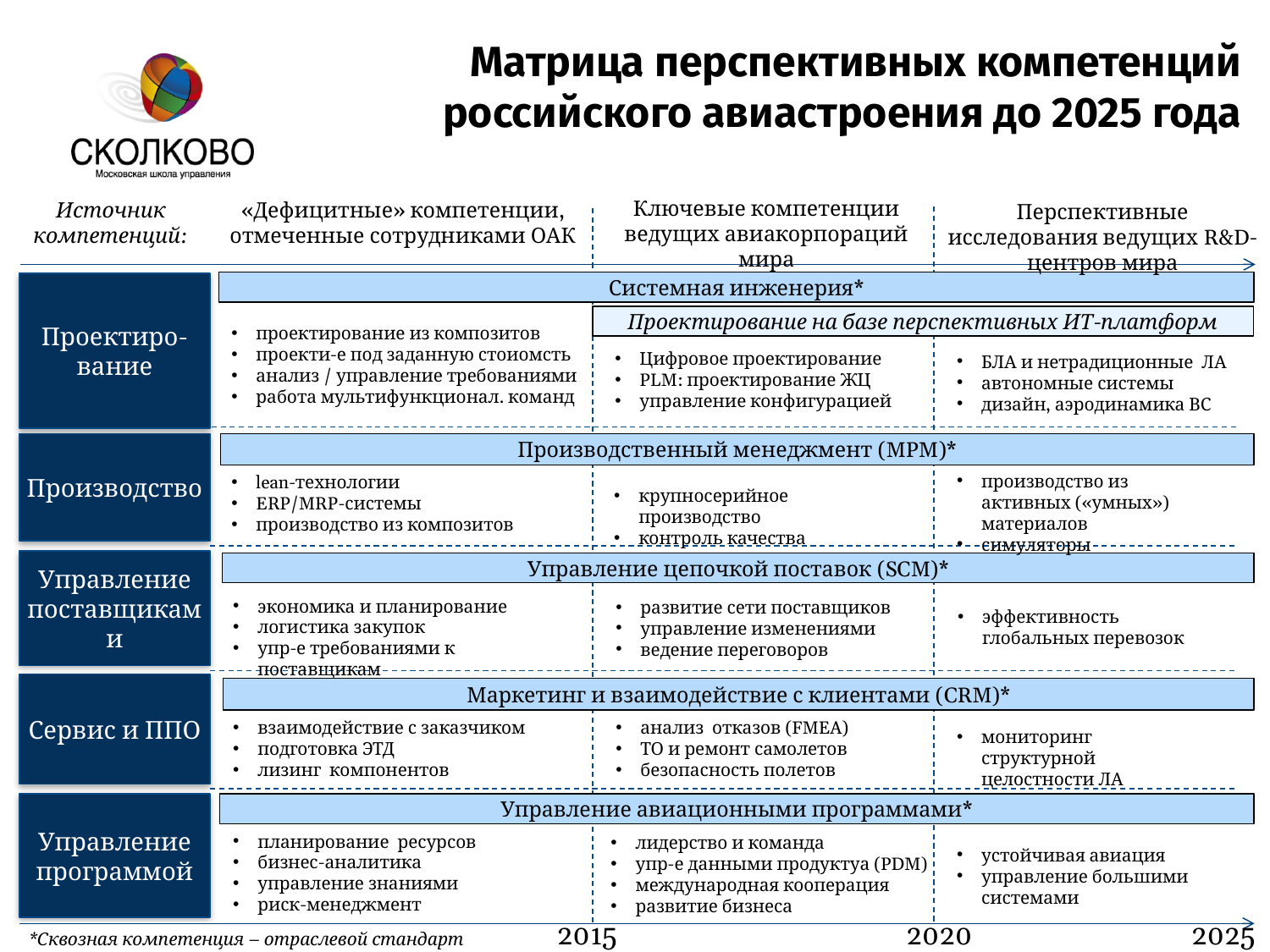

Матрица перспективных компетенций
российского авиастроения до 2025 года
Ключевые компетенции ведущих авиакорпораций мира
Источник компетенций:
«Дефицитные» компетенции, отмеченные сотрудниками ОАК
Перспективные исследования ведущих R&D-центров мира
Системная инженерия*
Проектиро-вание
Проектирование на базе перспективных ИТ-платформ
проектирование из композитов
проекти-е под заданную стоиомсть
анализ / управление требованиями
работа мультифункционал. команд
Цифровое проектирование
PLM: проектирование ЖЦ
управление конфигурацией
БЛА и нетрадиционные  ЛА
автономные системы
дизайн, аэродинамика ВС
Производство
Производственный менеджмент (MPM)*
производство из активных («умных») материалов
симуляторы
lean-технологии
ERP/MRP-системы
производство из композитов
крупносерийное производство
контроль качества
Управление поставщиками
Управление цепочкой поставок (SCM)*
экономика и планирование
логистика закупок
упр-е требованиями к поставщикам
развитие сети поставщиков
управление изменениями
ведение переговоров
эффективность глобальных перевозок
Сервис и ППО
Маркетинг и взаимодействие с клиентами (CRM)*
взаимодействие с заказчиком
подготовка ЭТД
лизинг  компонентов
анализ  отказов (FMEA)
ТО и ремонт самолетов
безопасность полетов
мониторинг  структурной целостности ЛА
Управление программой
Управление авиационными программами*
планирование  ресурсов
бизнес-аналитика
управление знаниями
риск-менеджмент
лидерство и команда
упр-е данными продуктуа (PDM)
международная кооперация
развитие бизнеса
устойчивая авиация
управление большими системами
2015
2025
2020
*Сквозная компетенция – отраслевой стандарт